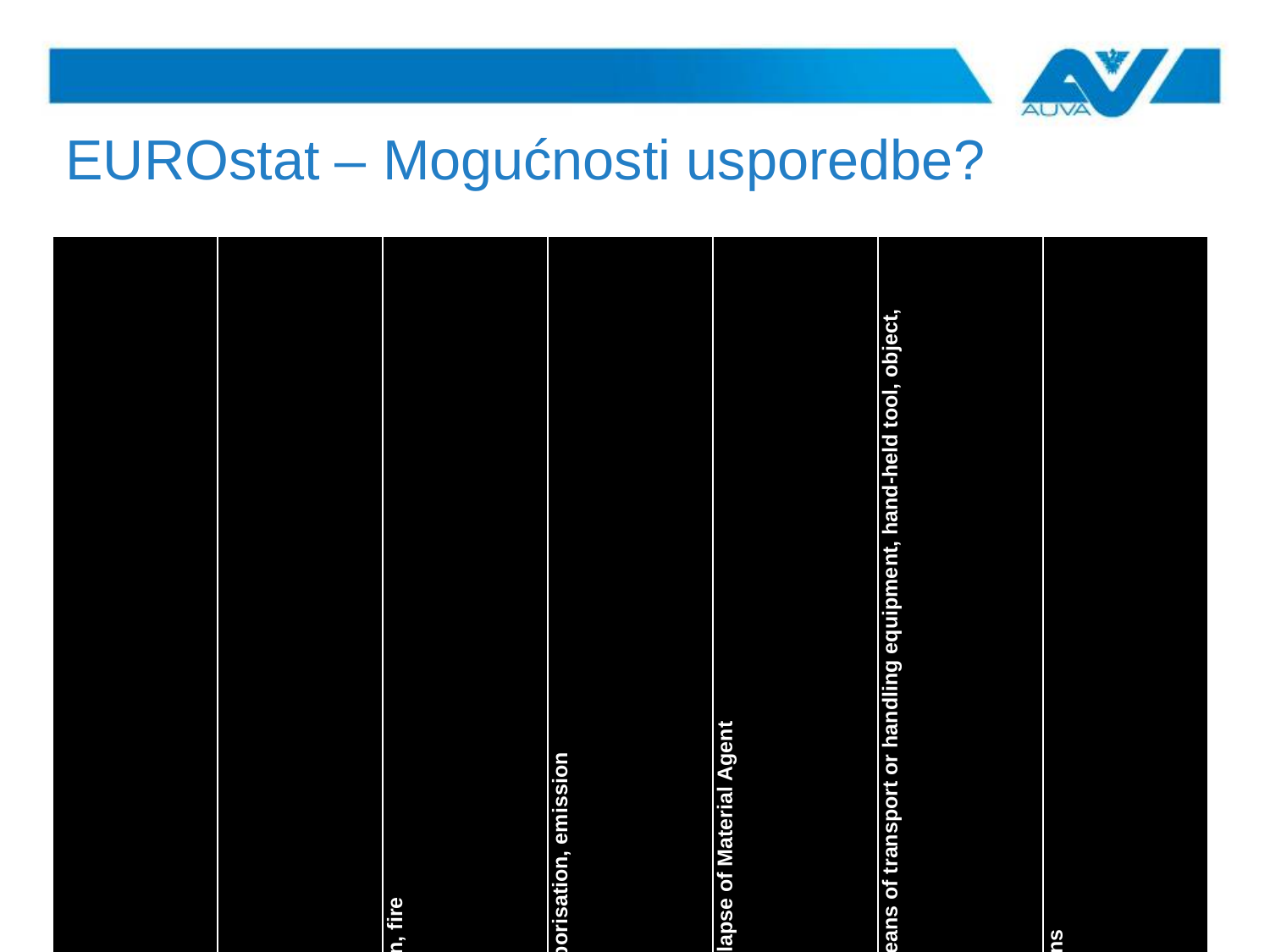

# EUROstat – Mogućnosti usporedbe?
| Odabrane zemlje | Ukupno- 2017 | Deviation due to electrical problems, explosion, fire | Deviation by overflow, overturn, leak, flow, vaporisation, emission | Breakage, bursting, splitting, slipping, fall, collapse of Material Agent | Loss of control (total or partial) of machine, means of transport or handling equipment, hand-held tool, object, animal | Slipping - Stumbling and falling - Fall of persons |
| --- | --- | --- | --- | --- | --- | --- |
| Europska unija - 28 zemalja | 3.344.474 | 13.312 | 50.752 | 198.060 | 698.749 | 648.067 |
| Belgija | 70.895 | 376 | 1.462 | 7.458 | 12.434 | 15.695 |
| Bugarska | 2.230 | 52 | 30 | 274 | 671 | 720 |
| Češka | 45.009 | 0 | 0 | 0 | 0 | 0 |
| Danska | 48.842 | 128 | 279 | 1.360 | 3.525 | 6.404 |
| Španjolska | 453.437 | 2.466 | 7.693 | 26.349 | 77.403 | 81.629 |
| Hrvatska | 14.164 | 103 | 241 | 1.485 | 3.328 | 3.360 |
| Italija | 294.161 | 1.254 | 3.830 | 17.706 | 54.576 | 41.417 |
| Nizozemska | 93.305 | 0 | 0 | 0 | 0 | 16.959 |
| Austrija | 63.993 | 243 | 877 | 5.040 | 22.038 | 14.009 |
| Portugal | 135.488 | 342 | 5.947 | 5.022 | 31.124 | 23.512 |